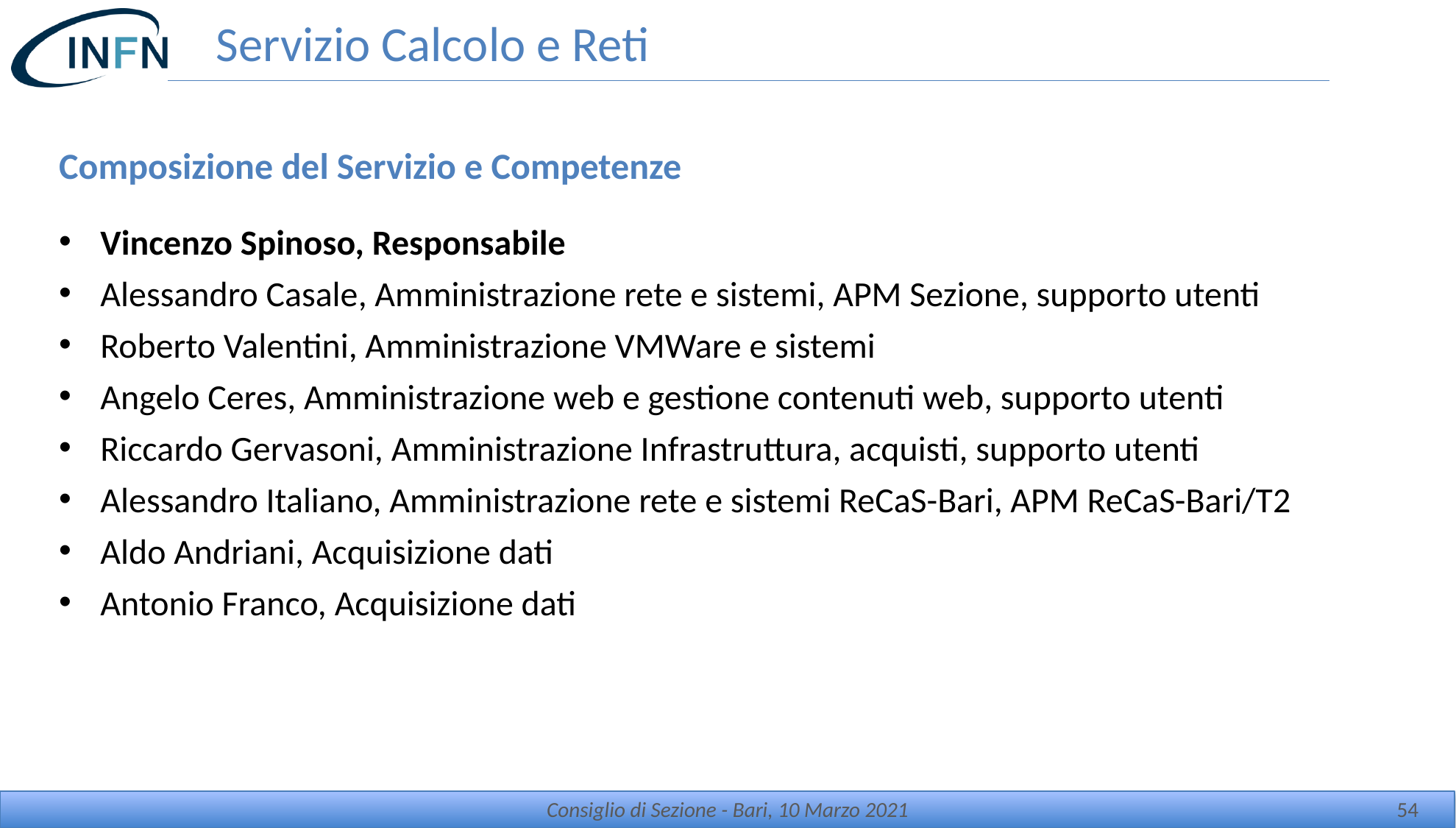

# Servizio Calcolo e Reti
Composizione del Servizio e Competenze
Vincenzo Spinoso, Responsabile
Alessandro Casale, Amministrazione rete e sistemi, APM Sezione, supporto utenti
Roberto Valentini, Amministrazione VMWare e sistemi
Angelo Ceres, Amministrazione web e gestione contenuti web, supporto utenti
Riccardo Gervasoni, Amministrazione Infrastruttura, acquisti, supporto utenti
Alessandro Italiano, Amministrazione rete e sistemi ReCaS-Bari, APM ReCaS-Bari/T2
Aldo Andriani, Acquisizione dati
Antonio Franco, Acquisizione dati
Consiglio di Sezione - Bari, 10 Marzo 2021
54